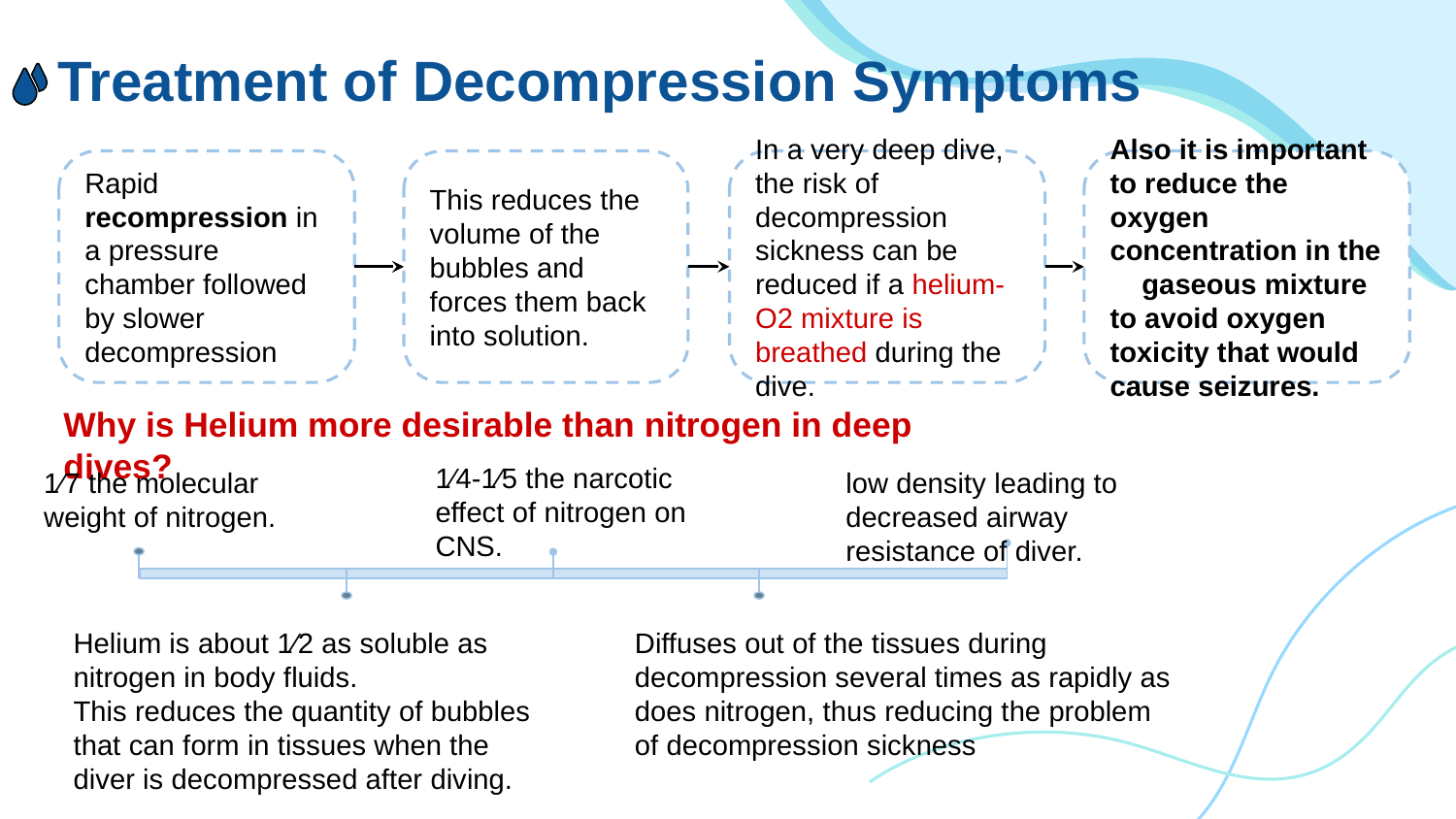

# Treatment of Decompression Symptoms

Rapid recompression in a pressure chamber followed by slower decompression
This reduces the volume of the
bubbles and forces them back into solution.
In a very deep dive, the risk of decompression  sickness can be reduced if a helium-O2 mixture is breathed during the dive.
Also it is important to reduce the oxygen concentration in the     gaseous mixture to avoid oxygen toxicity that would cause seizures.
Why is Helium more desirable than nitrogen in deep dives?
1⁄4-1⁄5 the narcotic effect of nitrogen on CNS.
1⁄7 the molecular weight of nitrogen.
low density leading to decreased airway resistance of diver.

Helium is about 1⁄2 as soluble as nitrogen in body fluids.
This reduces the quantity of bubbles that can form in tissues when the diver is decompressed after diving.
Diffuses out of the tissues during decompression several times as rapidly as does nitrogen, thus reducing the problem of decompression sickness